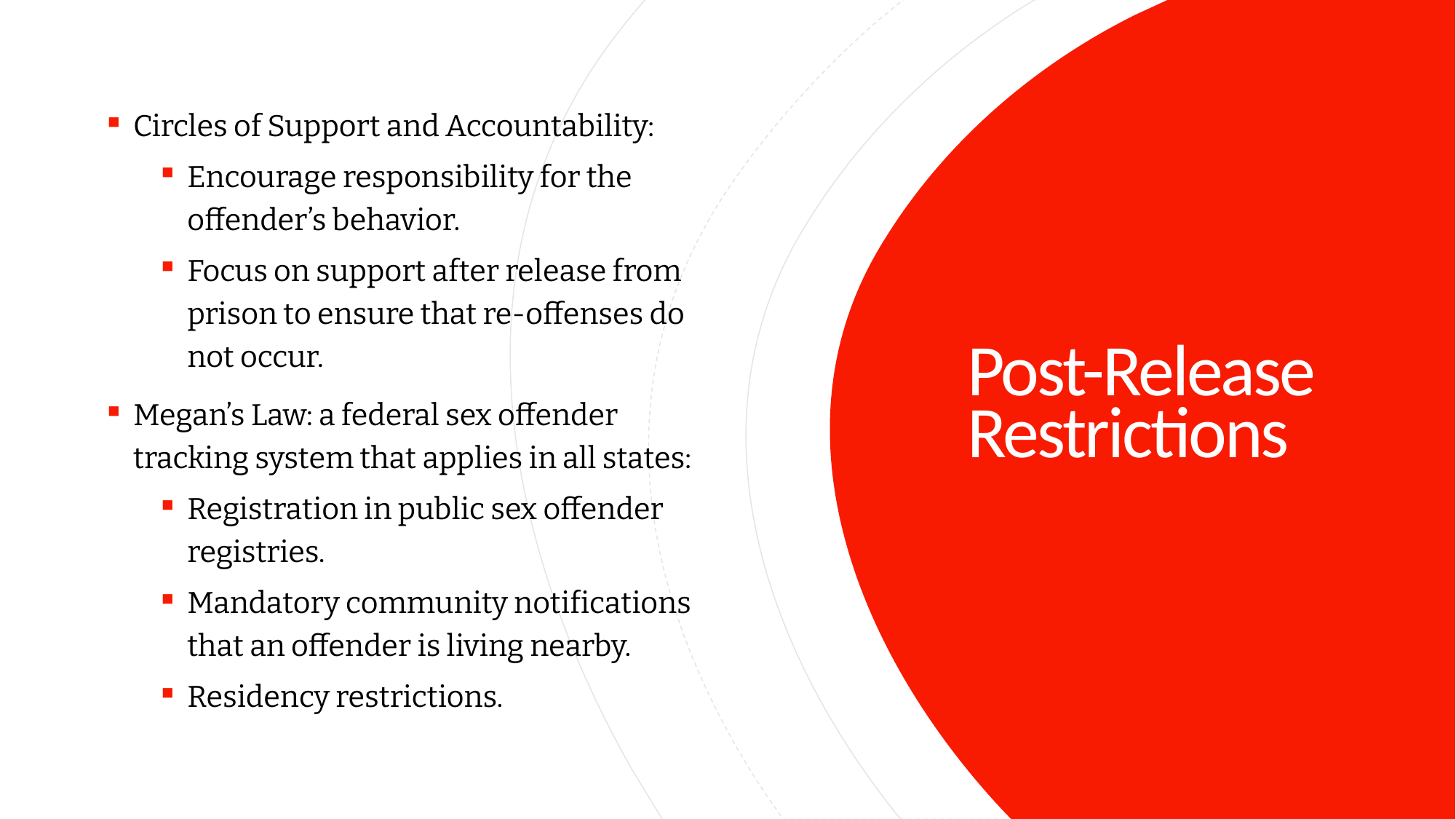

Circles of Support and Accountability:
Encourage responsibility for the offender’s behavior.
Focus on support after release from prison to ensure that re-offenses do not occur.
Megan’s Law: a federal sex offender tracking system that applies in all states:
Registration in public sex offender registries.
Mandatory community notifications that an offender is living nearby.
Residency restrictions.
Post-Release Restrictions